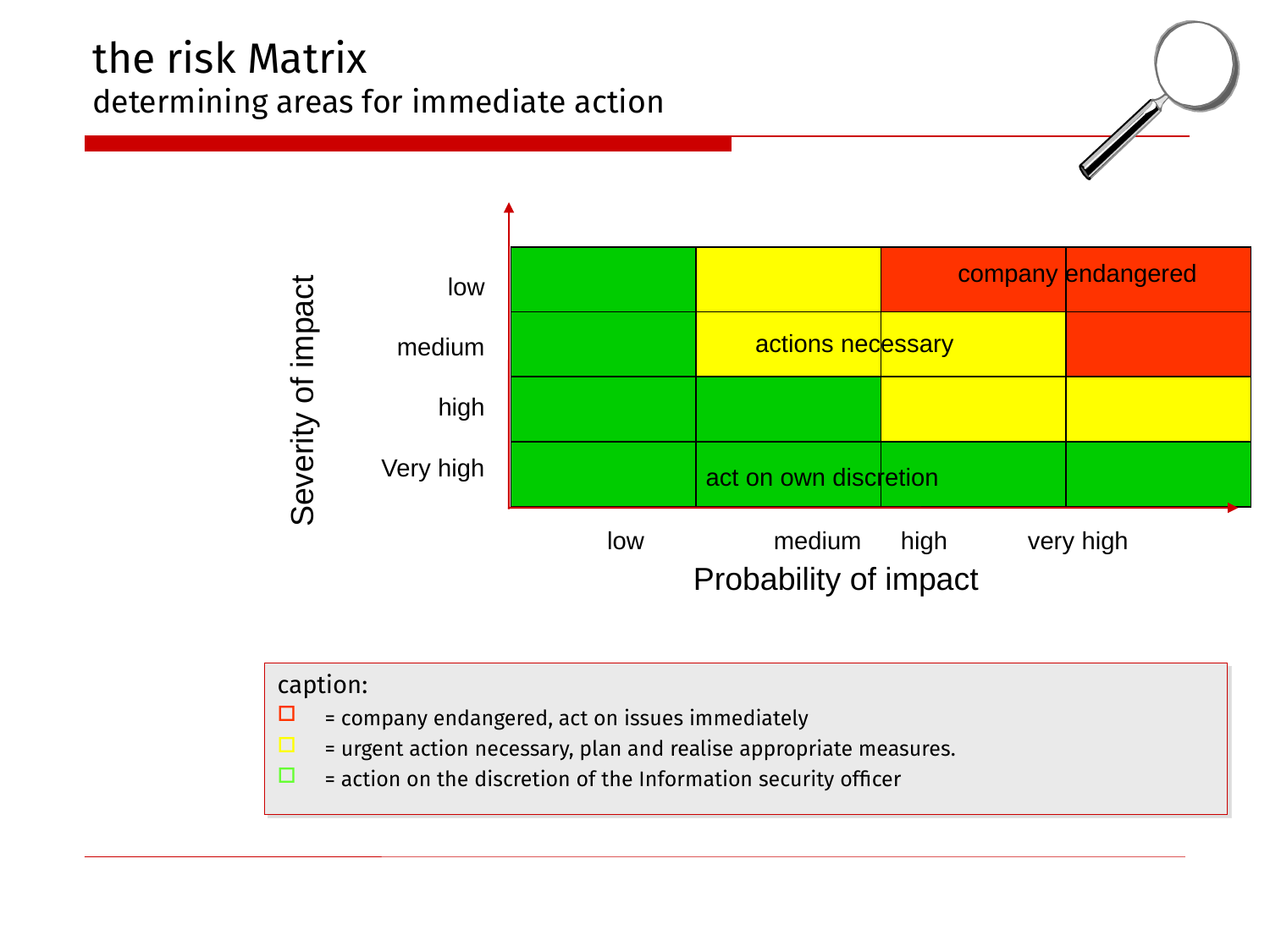

# the risk Matrix determining areas for immediate action

company endangered
low
medium
high
Very high
actions necessary
Severity of impact
act on own discretion

low  	medium 	high 	very high
Probability of impact
caption:
= company endangered, act on issues immediately
= urgent action necessary, plan and realise appropriate measures.
= action on the discretion of the Information security officer